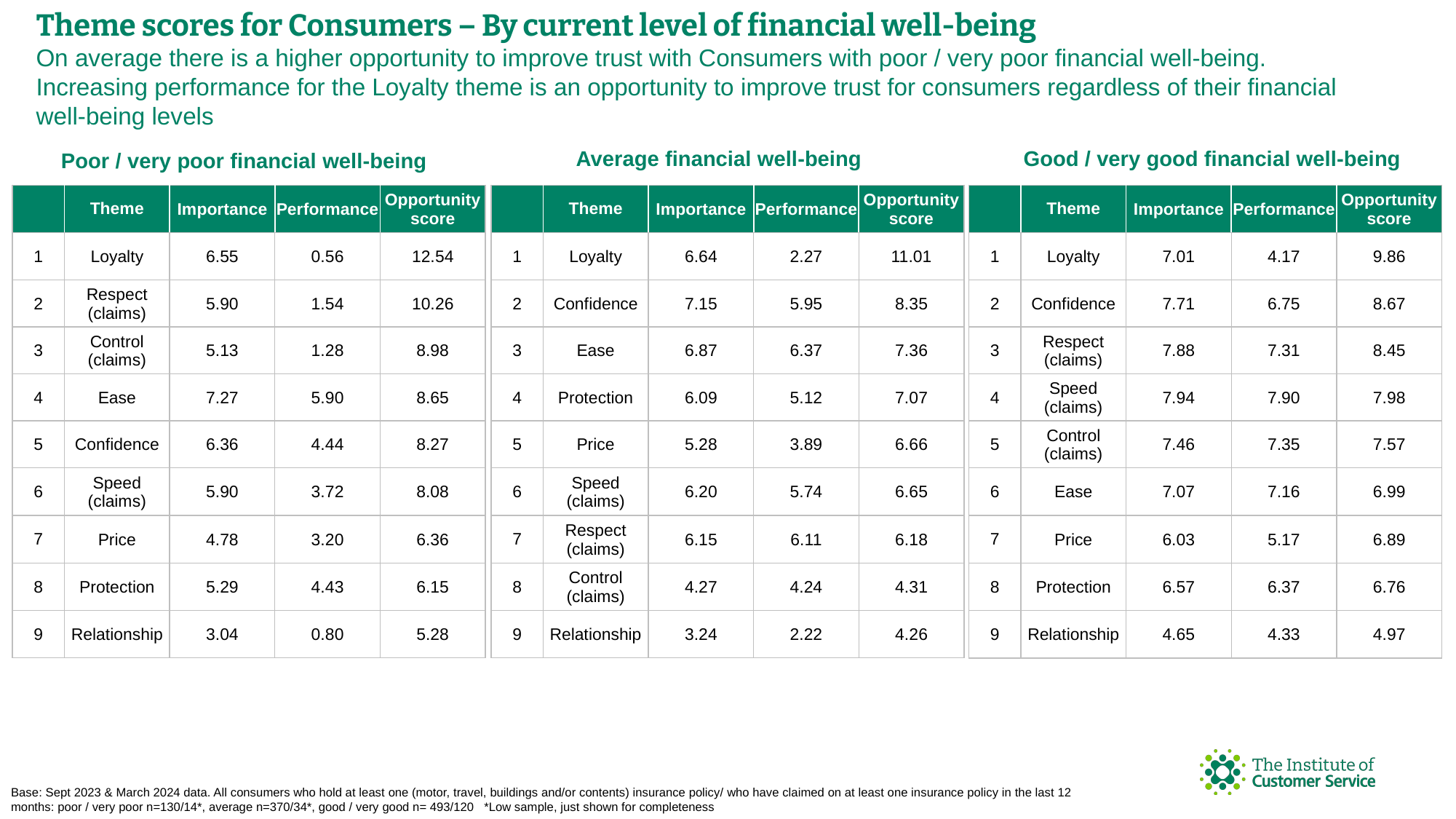

Theme scores for Consumers – By current level of financial well-being
On average there is a higher opportunity to improve trust with Consumers with poor / very poor financial well-being.  Increasing performance for the Loyalty theme is an opportunity to improve trust for consumers regardless of their financial well-being levels
Good / very good financial well-being
Average financial well-being
Poor / very poor financial well-being
|  | Theme | Importance | Performance | Opportunity score |
| --- | --- | --- | --- | --- |
| 1 | Loyalty | 6.64 | 2.27 | 11.01 |
| 2 | Confidence | 7.15 | 5.95 | 8.35 |
| 3 | Ease | 6.87 | 6.37 | 7.36 |
| 4 | Protection | 6.09 | 5.12 | 7.07 |
| 5 | Price | 5.28 | 3.89 | 6.66 |
| 6 | Speed (claims) | 6.20 | 5.74 | 6.65 |
| 7 | Respect (claims) | 6.15 | 6.11 | 6.18 |
| 8 | Control (claims) | 4.27 | 4.24 | 4.31 |
| 9 | Relationship | 3.24 | 2.22 | 4.26 |
|  | Theme | Importance | Performance | Opportunity score |
| --- | --- | --- | --- | --- |
| 1 | Loyalty | 7.01 | 4.17 | 9.86 |
| 2 | Confidence | 7.71 | 6.75 | 8.67 |
| 3 | Respect (claims) | 7.88 | 7.31 | 8.45 |
| 4 | Speed (claims) | 7.94 | 7.90 | 7.98 |
| 5 | Control (claims) | 7.46 | 7.35 | 7.57 |
| 6 | Ease | 7.07 | 7.16 | 6.99 |
| 7 | Price | 6.03 | 5.17 | 6.89 |
| 8 | Protection | 6.57 | 6.37 | 6.76 |
| 9 | Relationship | 4.65 | 4.33 | 4.97 |
|  | Theme | Importance | Performance | Opportunity score |
| --- | --- | --- | --- | --- |
| 1 | Loyalty | 6.55 | 0.56 | 12.54 |
| 2 | Respect (claims) | 5.90 | 1.54 | 10.26 |
| 3 | Control (claims) | 5.13 | 1.28 | 8.98 |
| 4 | Ease | 7.27 | 5.90 | 8.65 |
| 5 | Confidence | 6.36 | 4.44 | 8.27 |
| 6 | Speed (claims) | 5.90 | 3.72 | 8.08 |
| 7 | Price | 4.78 | 3.20 | 6.36 |
| 8 | Protection | 5.29 | 4.43 | 6.15 |
| 9 | Relationship | 3.04 | 0.80 | 5.28 |
Base: Sept 2023 & March 2024 data. All consumers who hold at least one (motor, travel, buildings and/or contents) insurance policy/ who have claimed on at least one insurance policy in the last 12 months: poor / very poor n=130/14*, average n=370/34*, good / very good n= 493/120   *Low sample, just shown for completeness